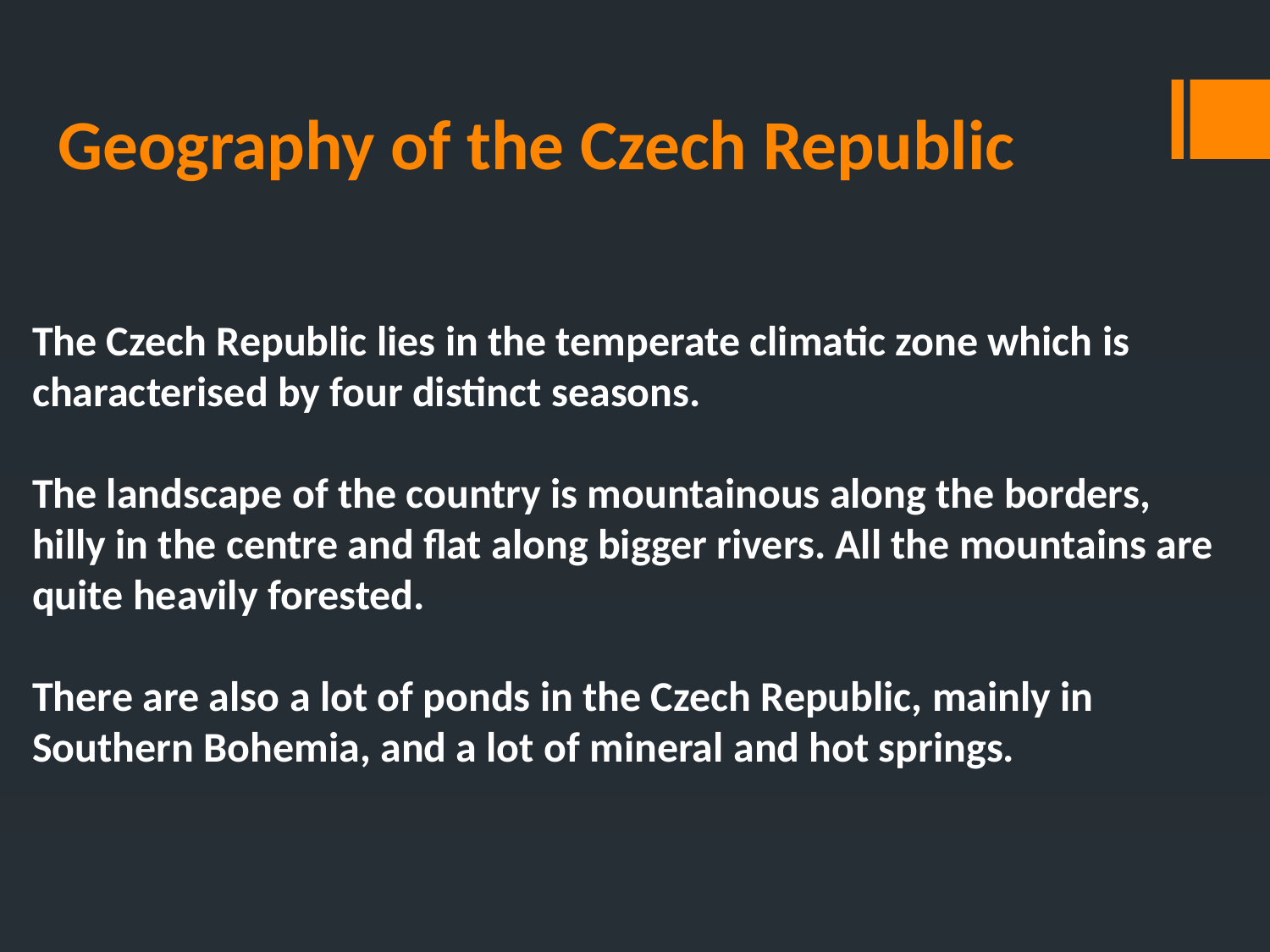

# Geography of the Czech Republic
The Czech Republic lies in the temperate climatic zone which is characterised by four distinct seasons.

The landscape of the country is mountainous along the borders, hilly in the centre and flat along bigger rivers. All the mountains are quite heavily forested.

There are also a lot of ponds in the Czech Republic, mainly in Southern Bohemia, and a lot of mineral and hot springs.